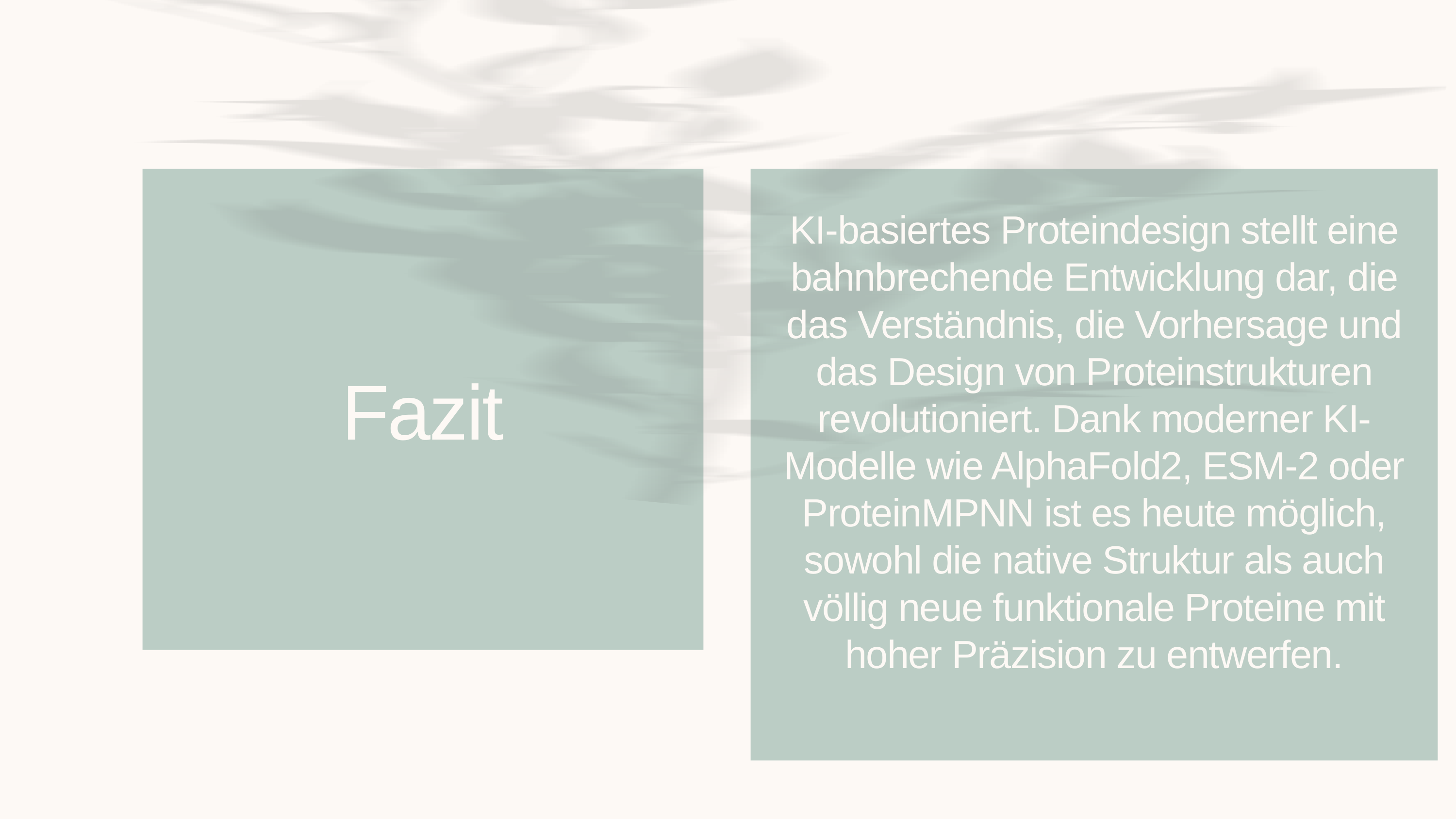

KI-basiertes Proteindesign stellt eine bahnbrechende Entwicklung dar, die das Verständnis, die Vorhersage und das Design von Proteinstrukturen revolutioniert. Dank moderner KI-Modelle wie AlphaFold2, ESM-2 oder ProteinMPNN ist es heute möglich, sowohl die native Struktur als auch völlig neue funktionale Proteine mit hoher Präzision zu entwerfen.
Fazit